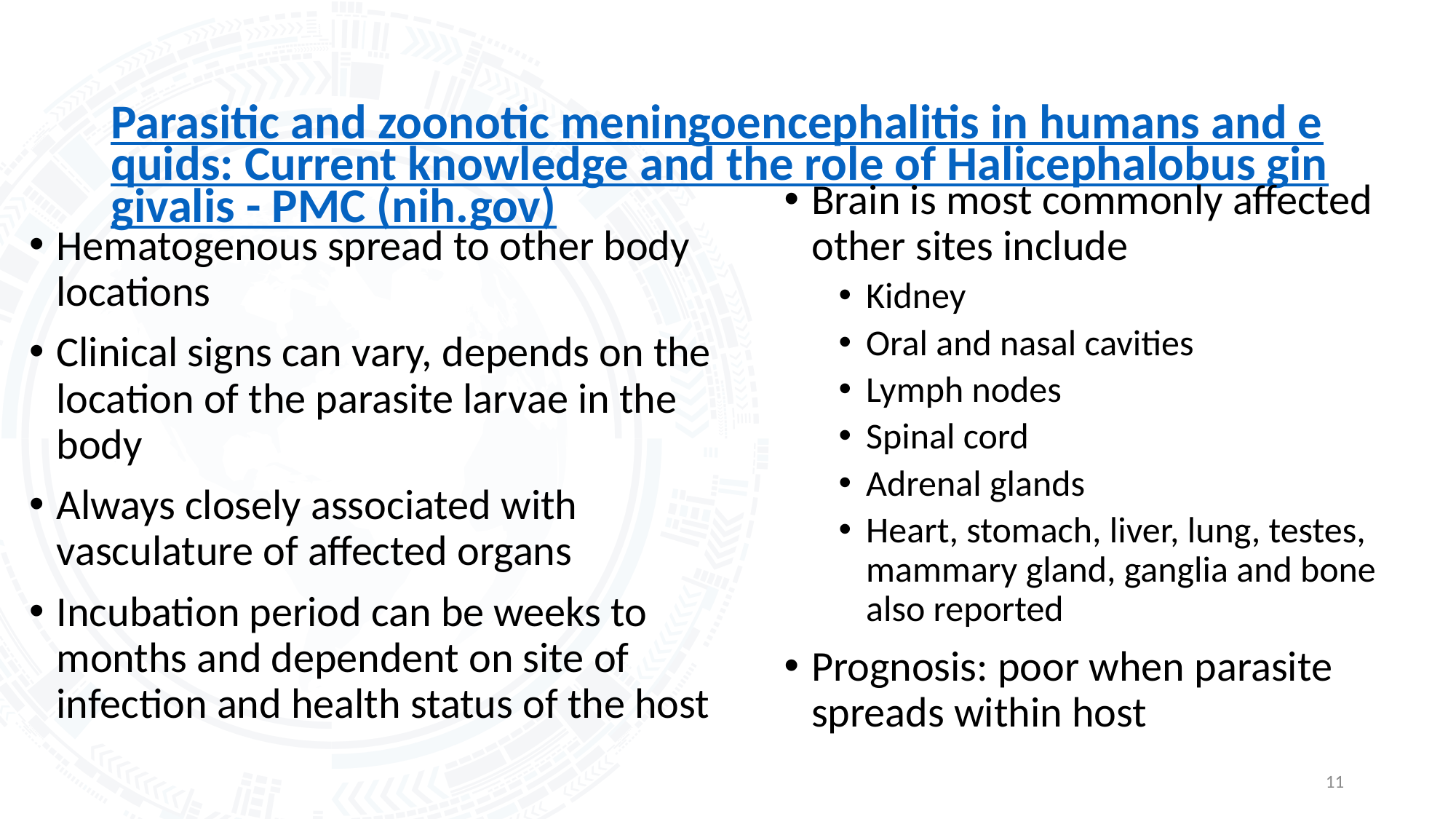

# Parasitic and zoonotic meningoencephalitis in humans and equids: Current knowledge and the role of Halicephalobus gingivalis - PMC (nih.gov)
Brain is most commonly affected other sites include
Kidney
Oral and nasal cavities
Lymph nodes
Spinal cord
Adrenal glands
Heart, stomach, liver, lung, testes, mammary gland, ganglia and bone also reported
Prognosis: poor when parasite spreads within host
Hematogenous spread to other body locations
Clinical signs can vary, depends on the location of the parasite larvae in the body
Always closely associated with vasculature of affected organs
Incubation period can be weeks to months and dependent on site of infection and health status of the host

11